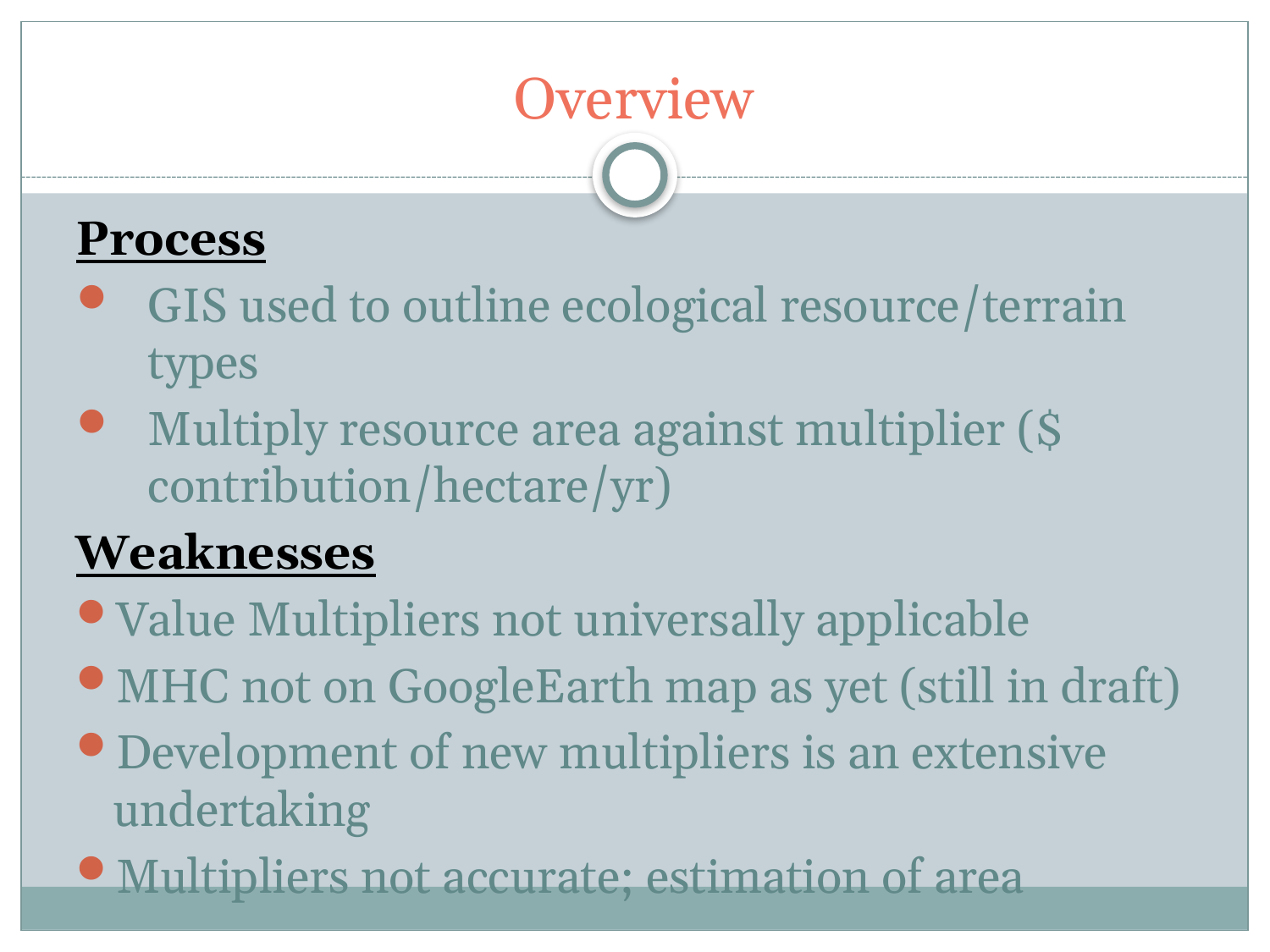

# Overview
Process
GIS used to outline ecological resource/terrain types
Multiply resource area against multiplier ($ contribution/hectare/yr)
Weaknesses
Value Multipliers not universally applicable
MHC not on GoogleEarth map as yet (still in draft)
Development of new multipliers is an extensive undertaking
Multipliers not accurate; estimation of area